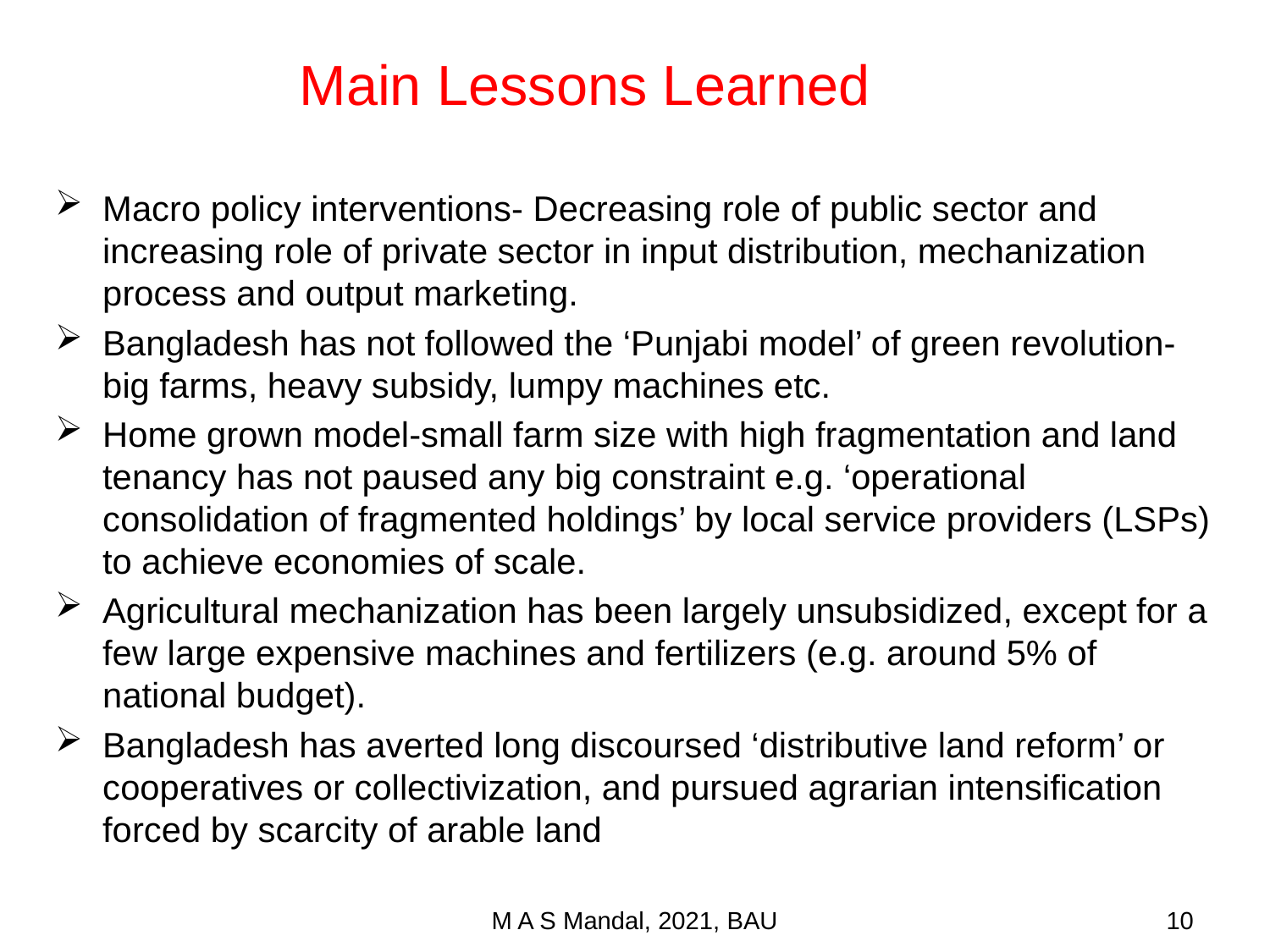

# Main Lessons Learned
Macro policy interventions- Decreasing role of public sector and increasing role of private sector in input distribution, mechanization process and output marketing.
Bangladesh has not followed the ‘Punjabi model’ of green revolution- big farms, heavy subsidy, lumpy machines etc.
Home grown model-small farm size with high fragmentation and land tenancy has not paused any big constraint e.g. ‘operational consolidation of fragmented holdings’ by local service providers (LSPs) to achieve economies of scale.
Agricultural mechanization has been largely unsubsidized, except for a few large expensive machines and fertilizers (e.g. around 5% of national budget).
Bangladesh has averted long discoursed ‘distributive land reform’ or cooperatives or collectivization, and pursued agrarian intensification forced by scarcity of arable land
M A S Mandal, 2021, BAU
10